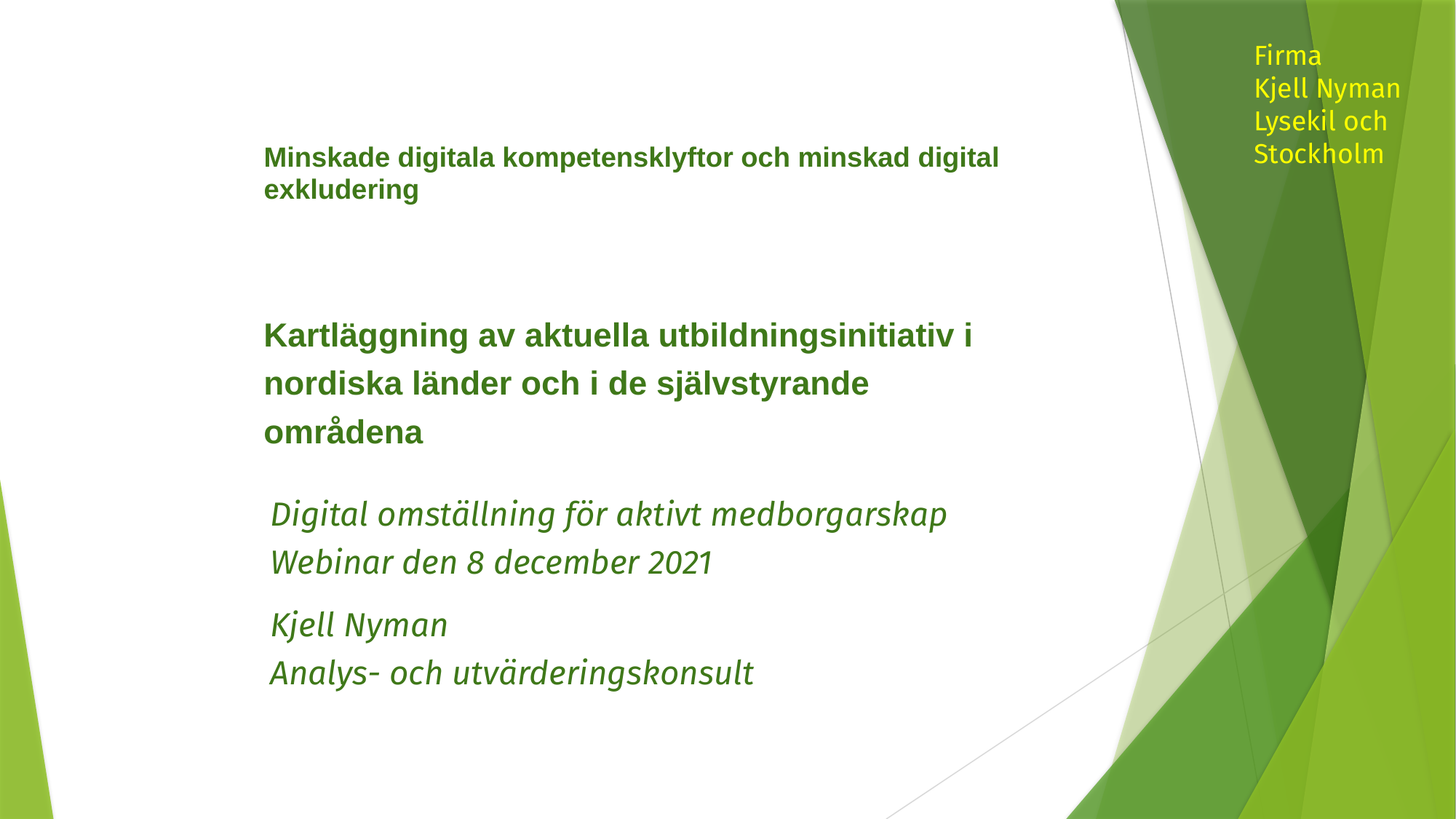

Firma
Kjell Nyman
Lysekil och
Stockholm
# Minskade digitala kompetensklyftor och minskad digital exkludering
Kartläggning av aktuella utbildningsinitiativ i nordiska länder och i de självstyrande områdena
Digital omställning för aktivt medborgarskap
Webinar den 8 december 2021
Kjell Nyman
Analys- och utvärderingskonsult